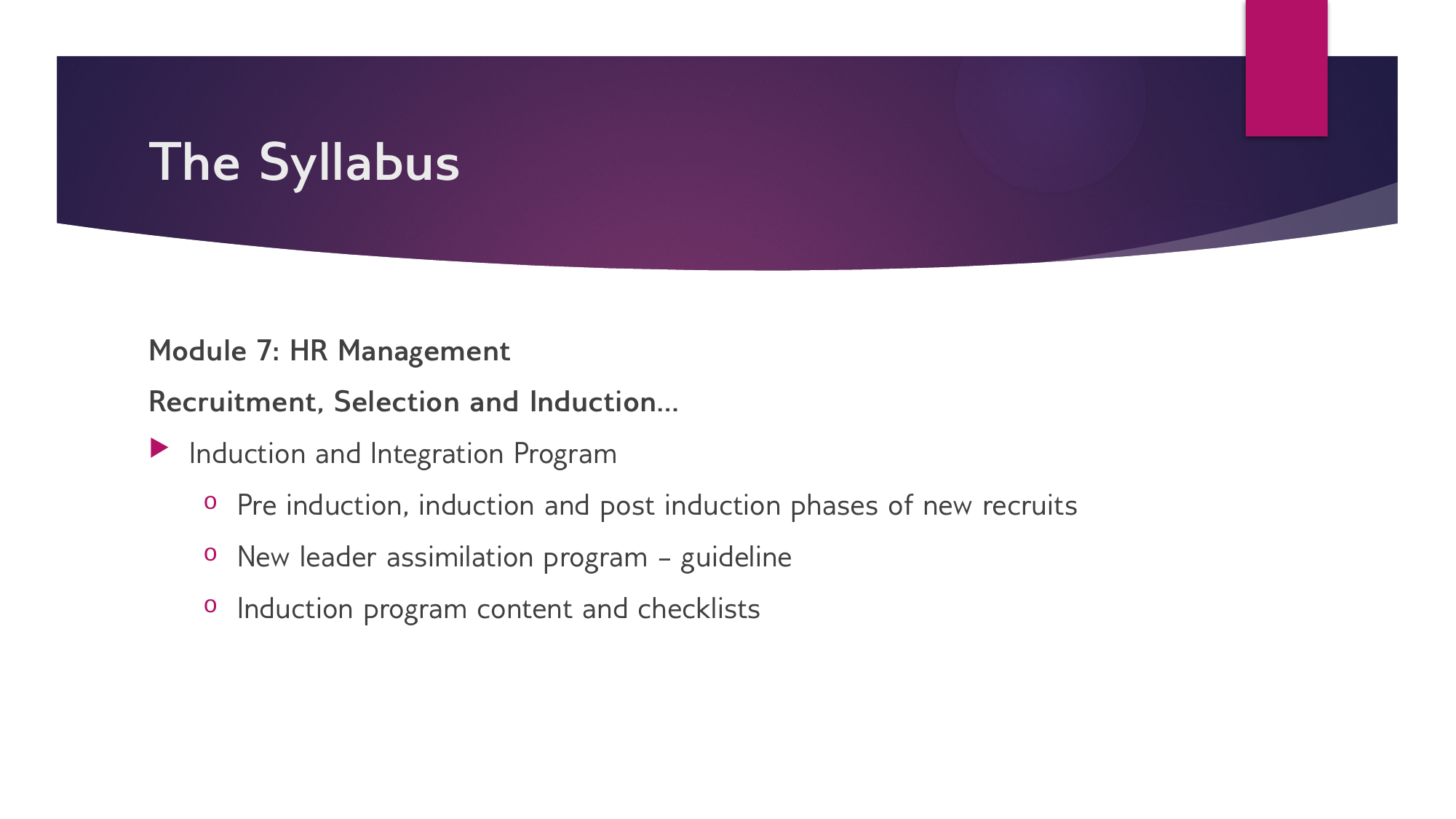

# The Syllabus
Module 7: HR Management
Recruitment, Selection and Induction…
Induction and Integration Program
Pre induction, induction and post induction phases of new recruits
New leader assimilation program – guideline
Induction program content and checklists